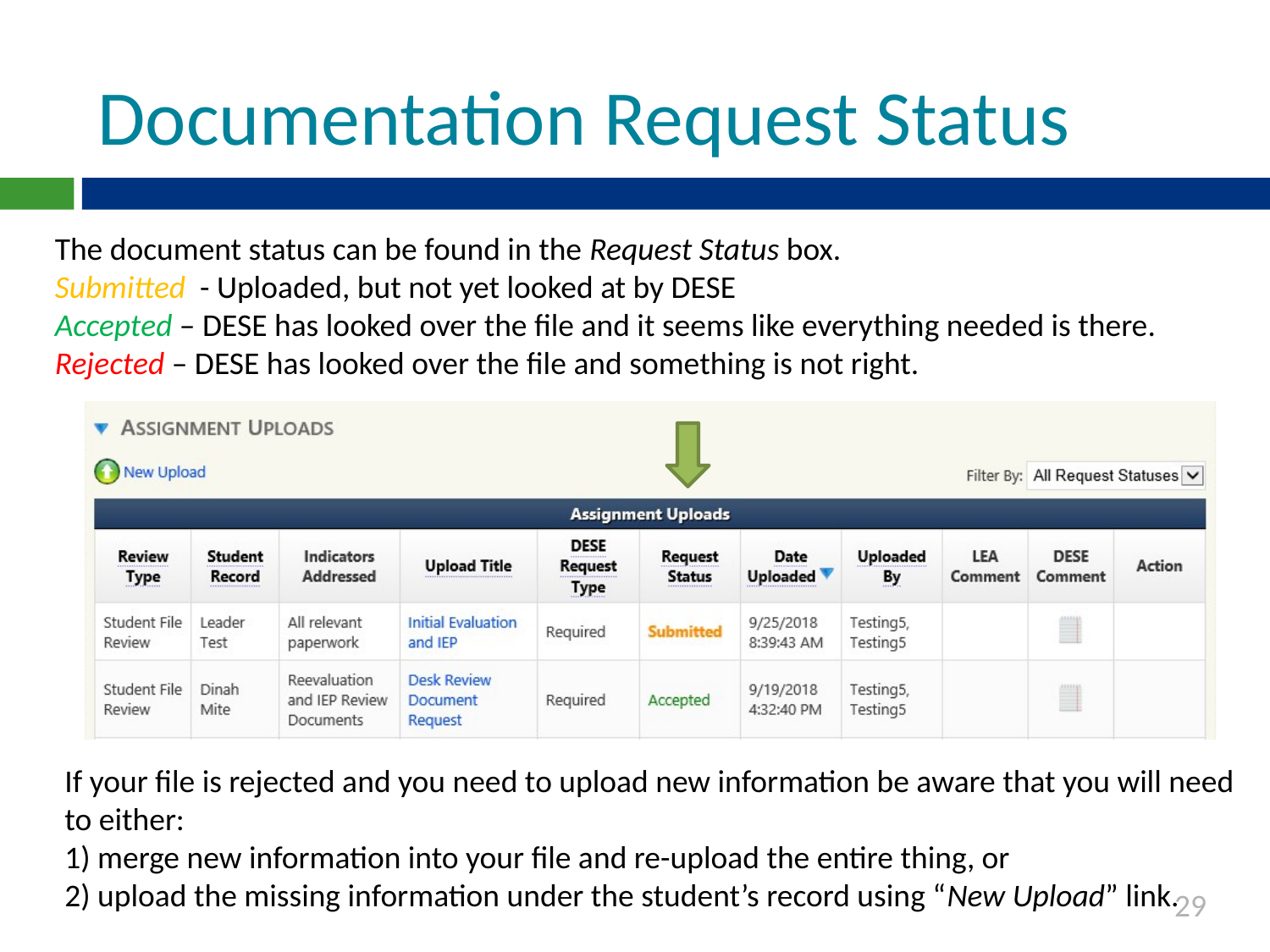

# Documentation Request Status
The document status can be found in the Request Status box.
Submitted  - Uploaded, but not yet looked at by DESE
Accepted – DESE has looked over the file and it seems like everything needed is there.
Rejected – DESE has looked over the file and something is not right.

If your file is rejected and you need to upload new information be aware that you will need to either:
1) merge new information into your file and re-upload the entire thing, or
2) upload the missing information under the student’s record using “New Upload” link.
29